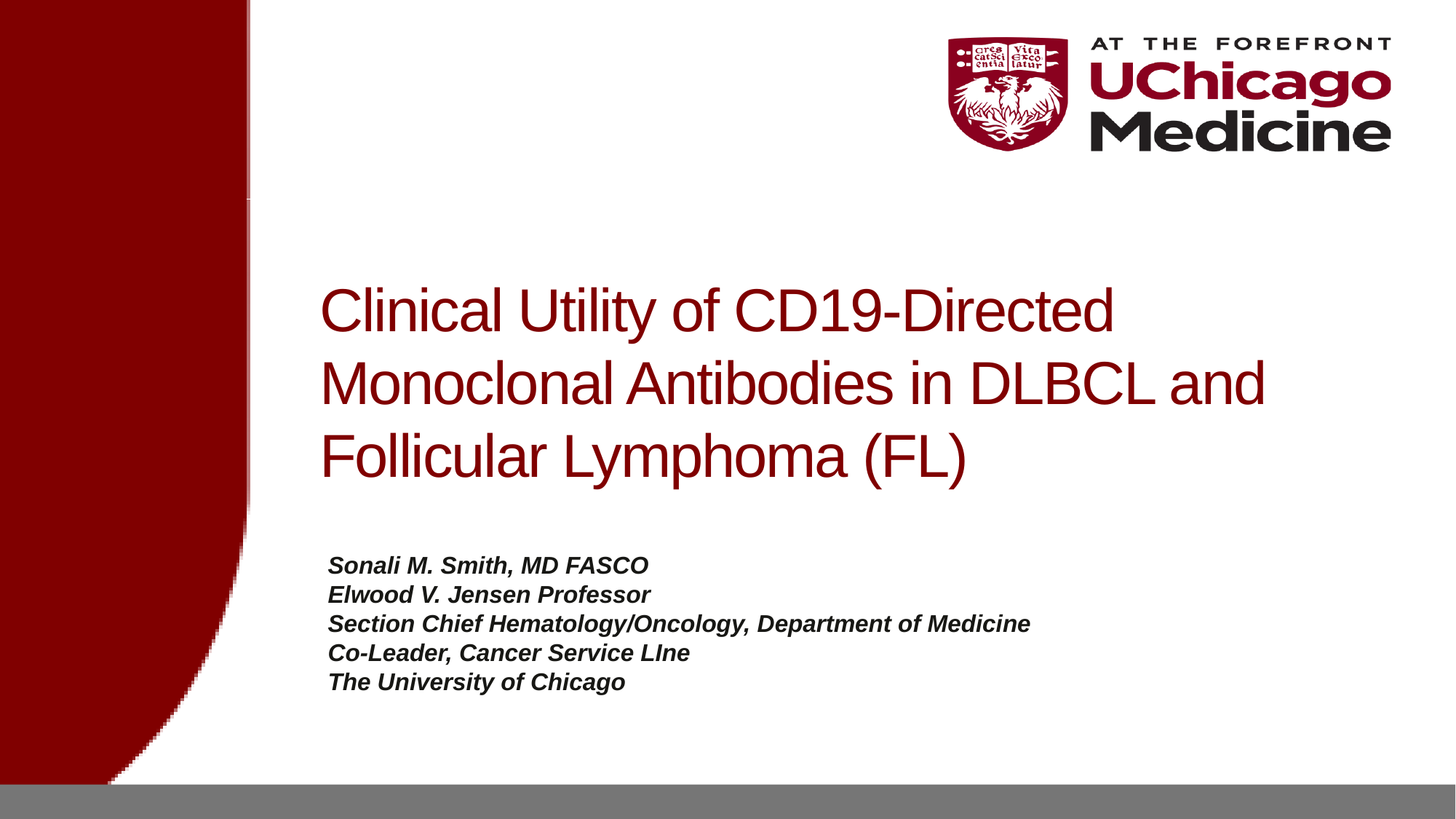

# Clinical Utility of CD19-Directed Monoclonal Antibodies in DLBCL and Follicular Lymphoma (FL)
Sonali M. Smith, MD FASCO
Elwood V. Jensen Professor
Section Chief Hematology/Oncology, Department of Medicine
Co-Leader, Cancer Service LIne
The University of Chicago